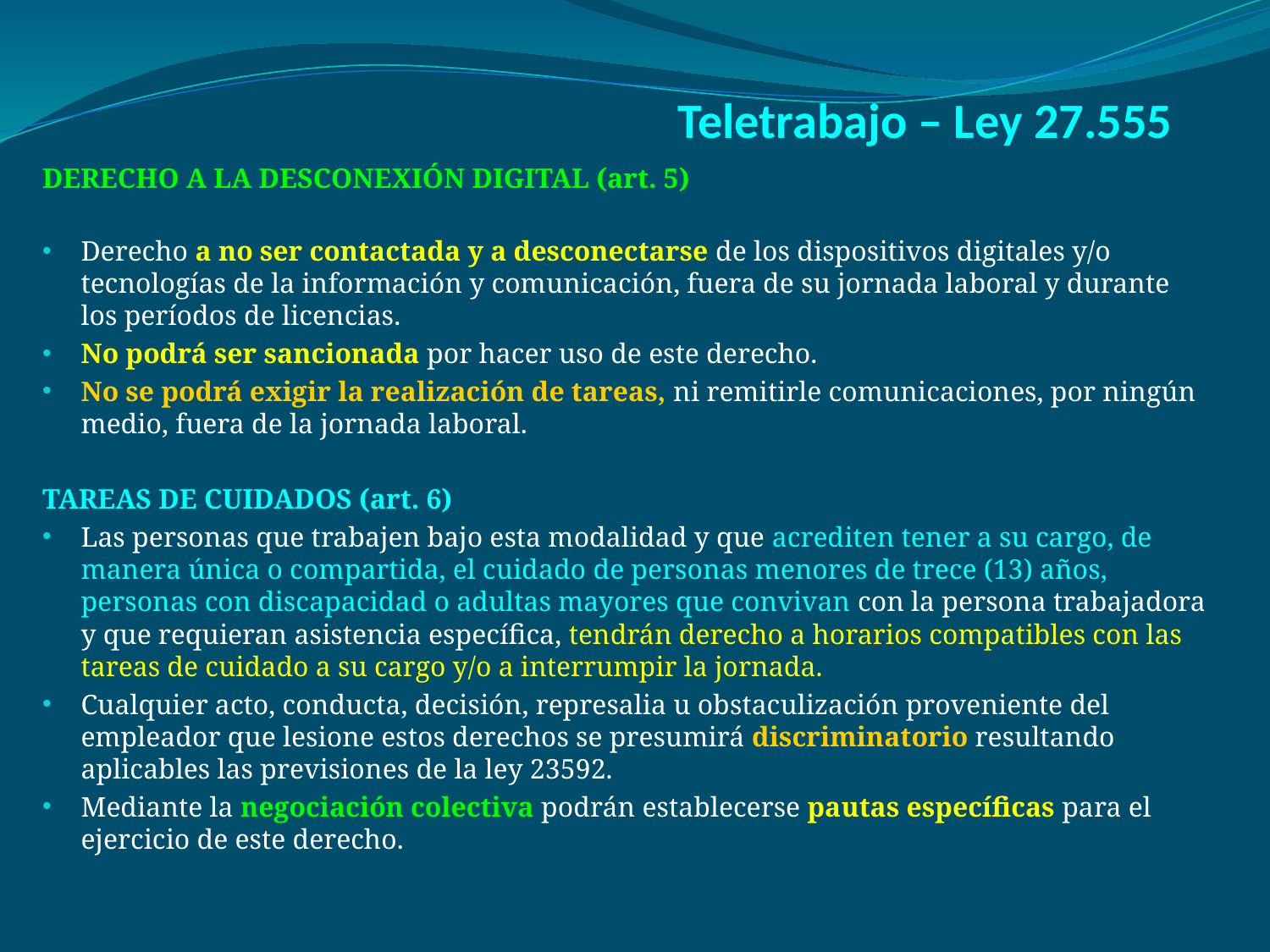

# Teletrabajo – Ley 27.555
DERECHO A LA DESCONEXIÓN DIGITAL (art. 5)

Derecho a no ser contactada y a desconectarse de los dispositivos digitales y/o tecnologías de la información y comunicación, fuera de su jornada laboral y durante los períodos de licencias.
No podrá ser sancionada por hacer uso de este derecho.
No se podrá exigir la realización de tareas, ni remitirle comunicaciones, por ningún medio, fuera de la jornada laboral.

TAREAS DE CUIDADOS (art. 6)
Las personas que trabajen bajo esta modalidad y que acrediten tener a su cargo, de manera única o compartida, el cuidado de personas menores de trece (13) años, personas con discapacidad o adultas mayores que convivan con la persona trabajadora y que requieran asistencia específica, tendrán derecho a horarios compatibles con las tareas de cuidado a su cargo y/o a interrumpir la jornada.
Cualquier acto, conducta, decisión, represalia u obstaculización proveniente del empleador que lesione estos derechos se presumirá discriminatorio resultando aplicables las previsiones de la ley 23592.
Mediante la negociación colectiva podrán establecerse pautas específicas para el ejercicio de este derecho.